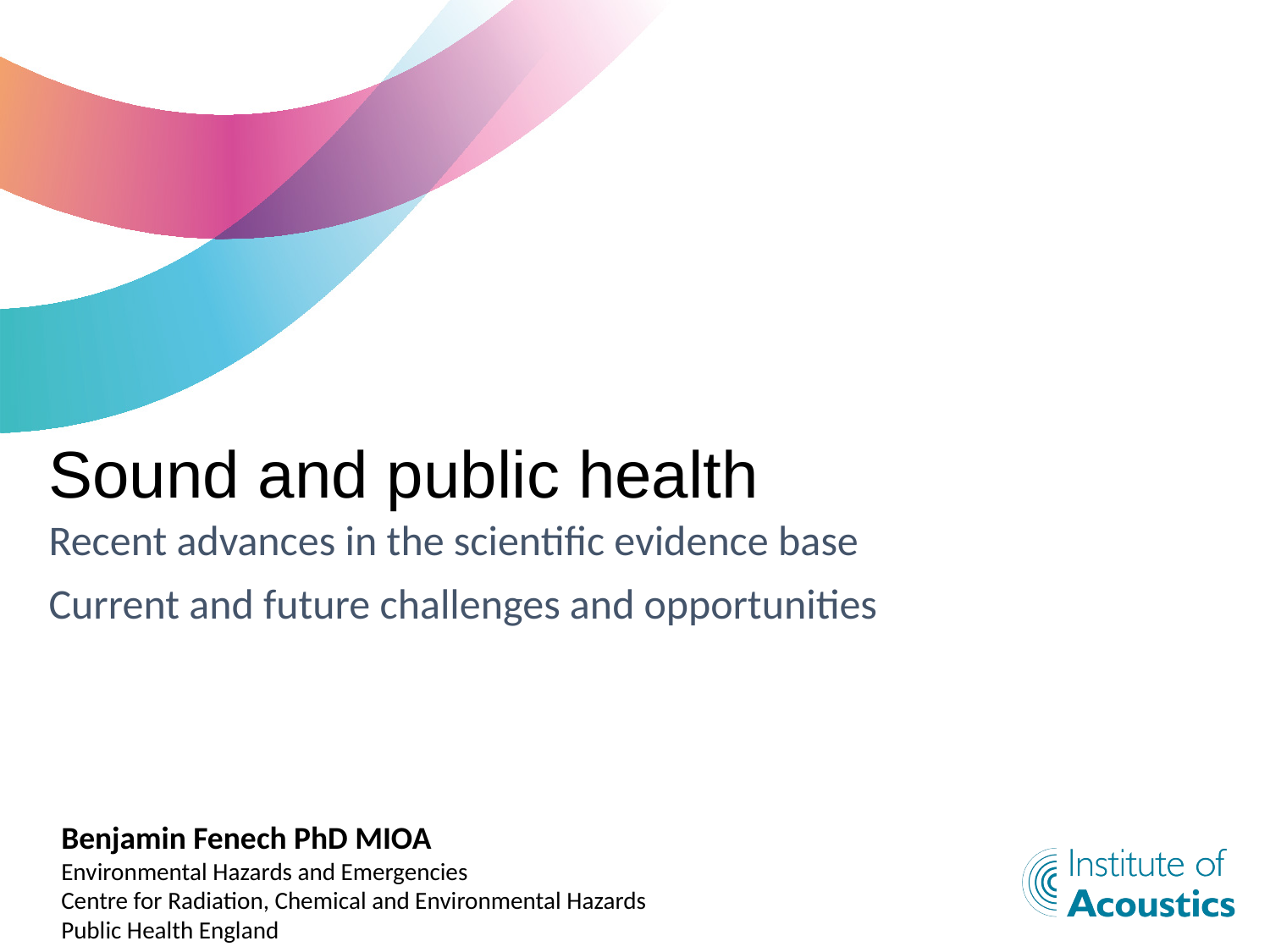

# Sound and public health
Recent advances in the scientific evidence base
Current and future challenges and opportunities

Benjamin Fenech PhD MIOA
Environmental Hazards and Emergencies
Centre for Radiation, Chemical and Environmental Hazards
Public Health England